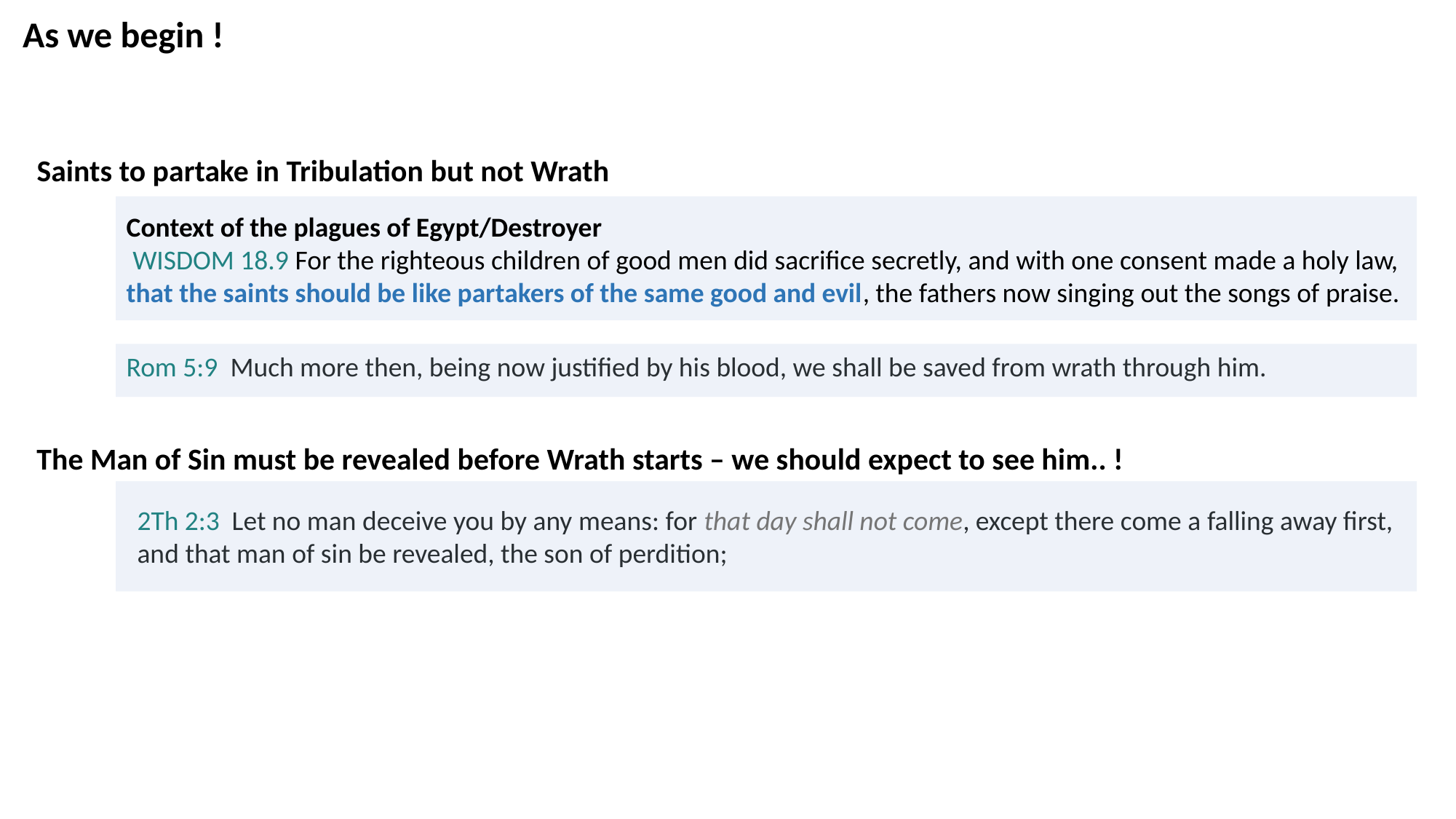

As we begin !
Saints to partake in Tribulation but not Wrath

Context of the plagues of Egypt/Destroyer
 WISDOM 18.9 For the righteous children of good men did sacrifice secretly, and with one consent made a holy law, that the saints should be like partakers of the same good and evil, the fathers now singing out the songs of praise.

Rom 5:9  Much more then, being now justified by his blood, we shall be saved from wrath through him.
The Man of Sin must be revealed before Wrath starts – we should expect to see him.. !

2Th 2:3  Let no man deceive you by any means: for that day shall not come, except there come a falling away first, and that man of sin be revealed, the son of perdition;